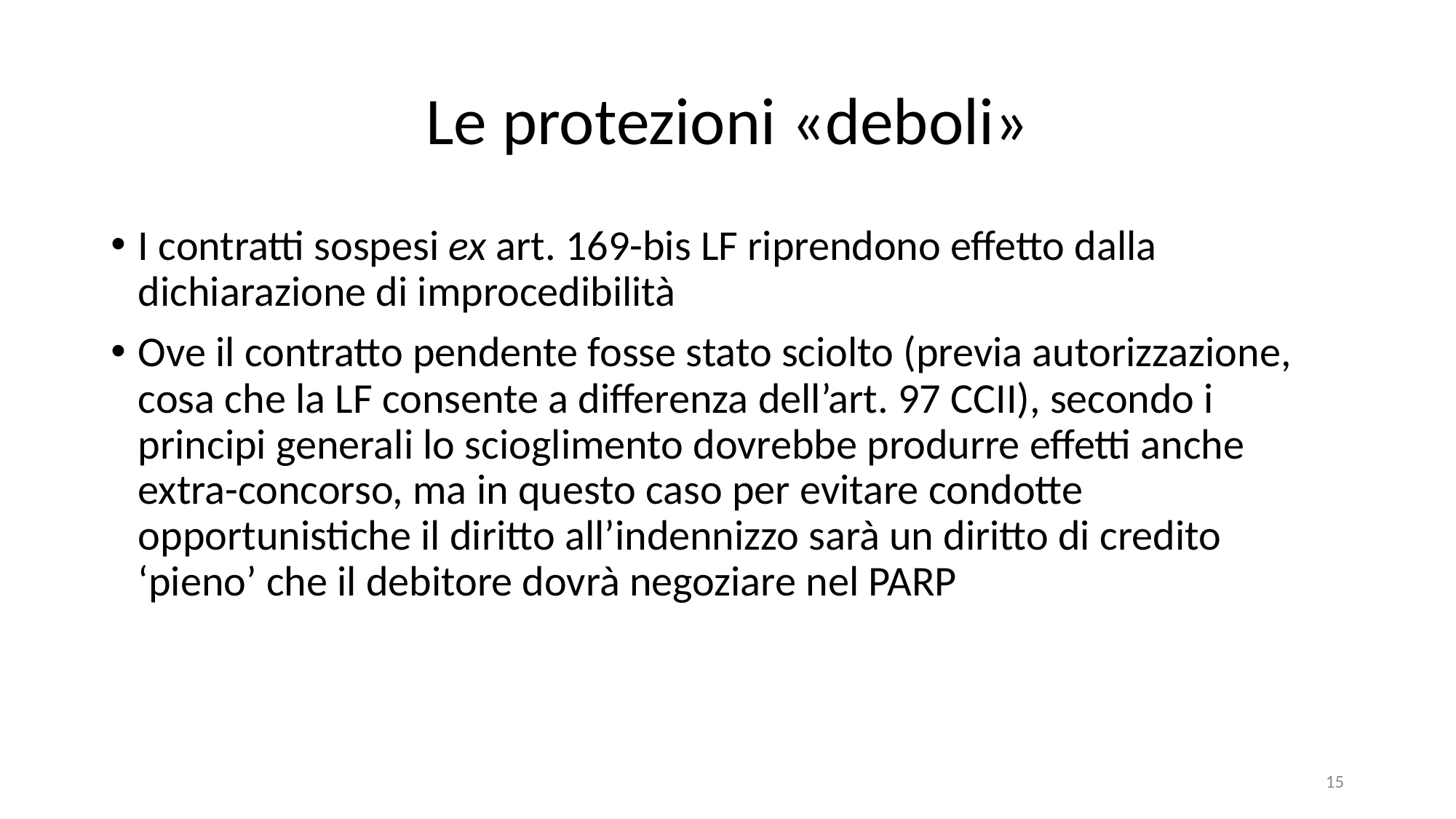

# Le protezioni «deboli»
I contratti sospesi ex art. 169-bis LF riprendono effetto dalla dichiarazione di improcedibilità
Ove il contratto pendente fosse stato sciolto (previa autorizzazione, cosa che la LF consente a differenza dell’art. 97 CCII), secondo i principi generali lo scioglimento dovrebbe produrre effetti anche extra-concorso, ma in questo caso per evitare condotte opportunistiche il diritto all’indennizzo sarà un diritto di credito ‘pieno’ che il debitore dovrà negoziare nel PARP
15